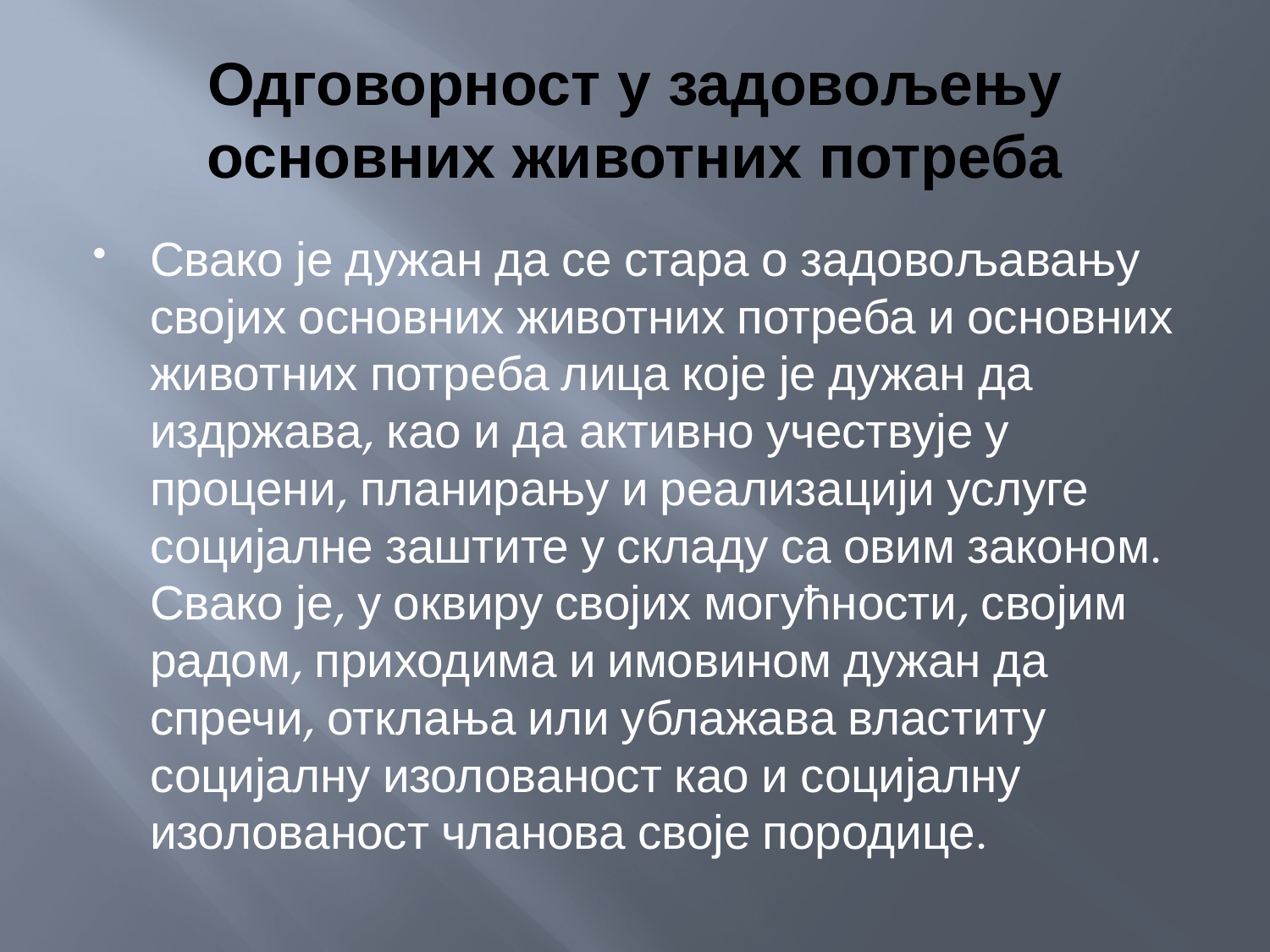

# Одговорност у задовољењу основних животних потреба
Свако је дужан да се стара о задовољавању својих основних животних потреба и основних животних потреба лица које је дужан да издржава, као и да активно учествује у процени, планирању и реализацији услуге социјалне заштите у складу са овим законом. Свако је, у оквиру својих могућности, својим радом, приходима и имовином дужан да спречи, отклања или ублажава властиту социјалну изолованост као и социјалну изолованост чланова своје породице.